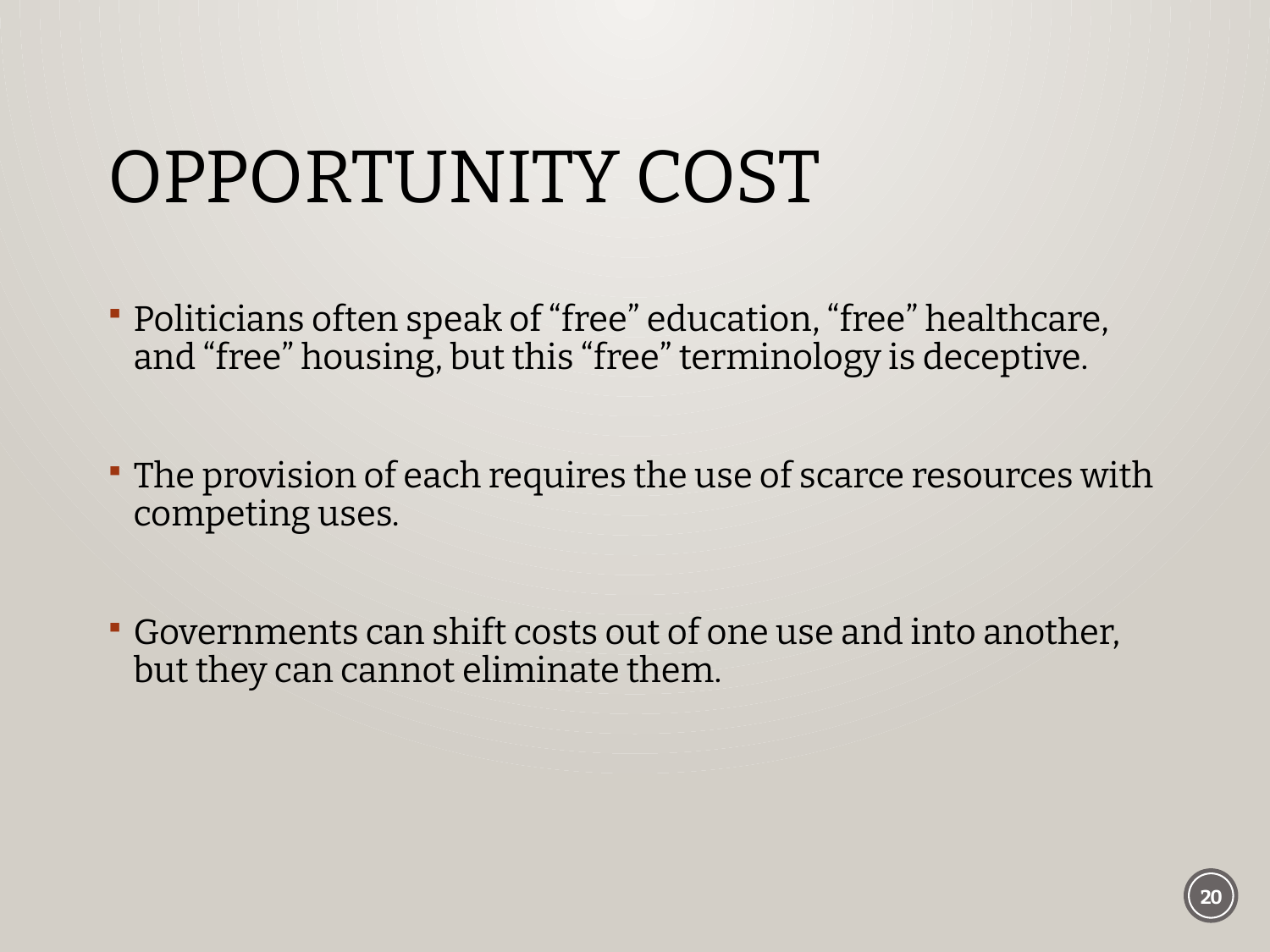

# Opportunity Cost
Politicians often speak of “free” education, “free” healthcare, and “free” housing, but this “free” terminology is deceptive.

The provision of each requires the use of scarce resources with competing uses.

Governments can shift costs out of one use and into another, but they can cannot eliminate them.
20